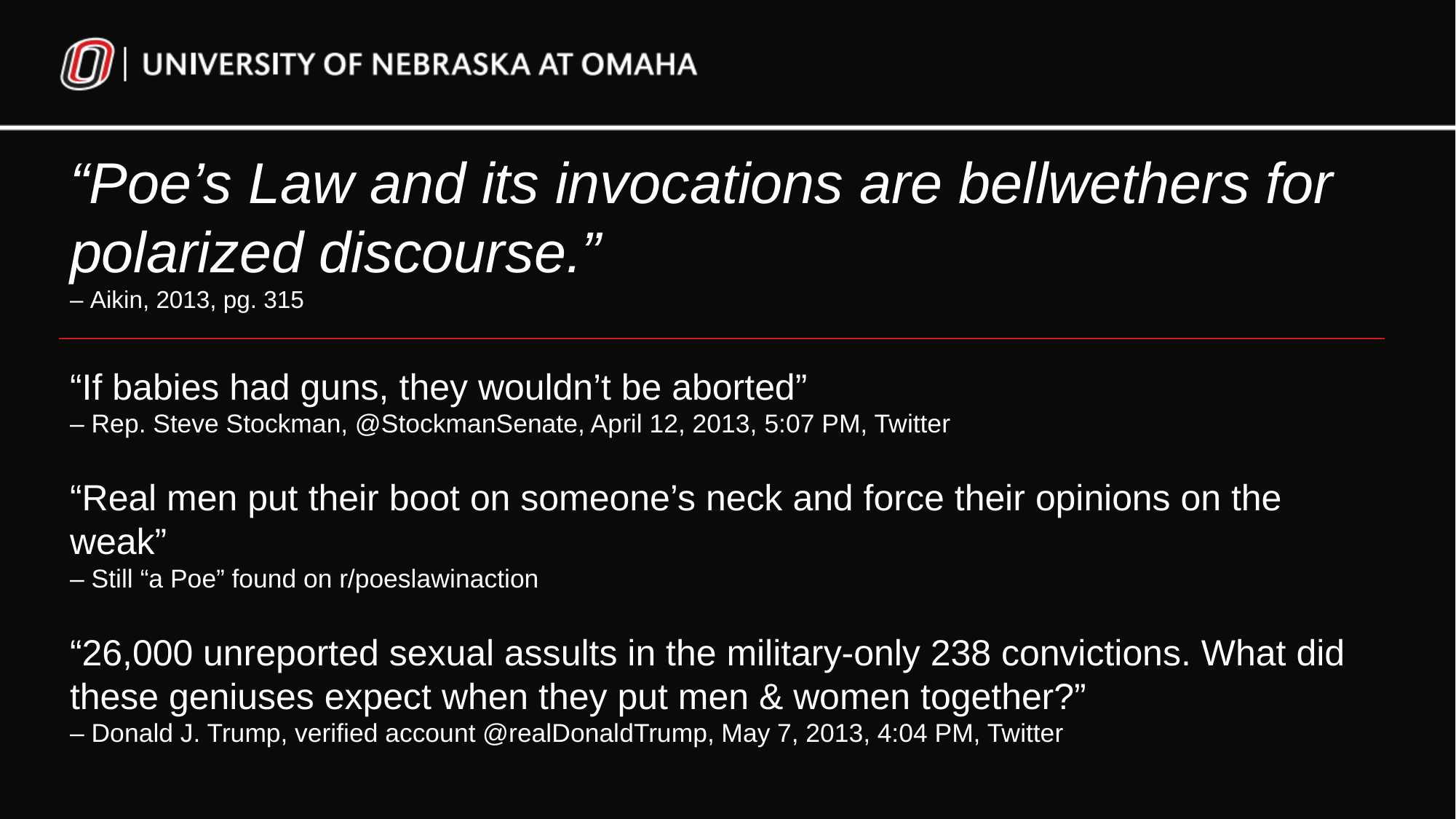

“Poe’s Law and its invocations are bellwethers for polarized discourse.”
– Aikin, 2013, pg. 315

“If babies had guns, they wouldn’t be aborted”
– Rep. Steve Stockman, @StockmanSenate, April 12, 2013, 5:07 PM, Twitter

“Real men put their boot on someone’s neck and force their opinions on the weak”
– Still “a Poe” found on r/poeslawinaction

“26,000 unreported sexual assults in the military-only 238 convictions. What did these geniuses expect when they put men & women together?”
– Donald J. Trump, verified account @realDonaldTrump, May 7, 2013, 4:04 PM, Twitter